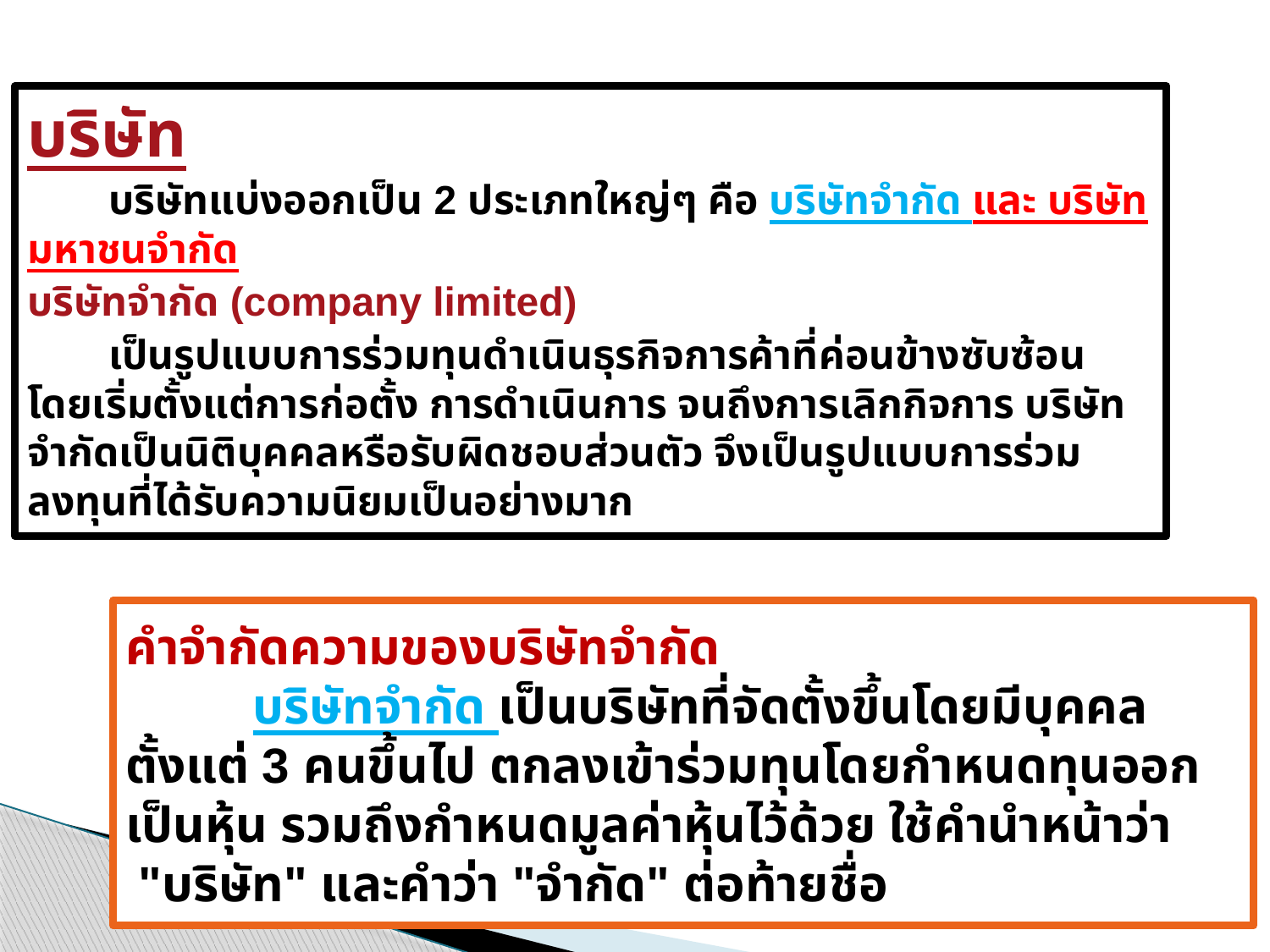

บริษัท
	บริษัทแบ่งออกเป็น 2 ประเภทใหญ่ๆ คือ บริษัทจำกัด และ บริษัทมหาชนจำกัด
บริษัทจำกัด (company limited)
	เป็นรูปแบบการร่วมทุนดำเนินธุรกิจการค้าที่ค่อนข้างซับซ้อน โดยเริ่มตั้งแต่การก่อตั้ง การดำเนินการ จนถึงการเลิกกิจการ บริษัทจำกัดเป็นนิติบุคคลหรือรับผิดชอบส่วนตัว จึงเป็นรูปแบบการร่วมลงทุนที่ได้รับความนิยมเป็นอย่างมาก

คำจำกัดความของบริษัทจำกัด
	บริษัทจำกัด เป็นบริษัทที่จัดตั้งขึ้นโดยมีบุคคลตั้งแต่ 3 คนขึ้นไป ตกลงเข้าร่วมทุนโดยกำหนดทุนออกเป็นหุ้น รวมถึงกำหนดมูลค่าหุ้นไว้ด้วย ใช้คำนำหน้าว่า "บริษัท" และคำว่า "จำกัด" ต่อท้ายชื่อ